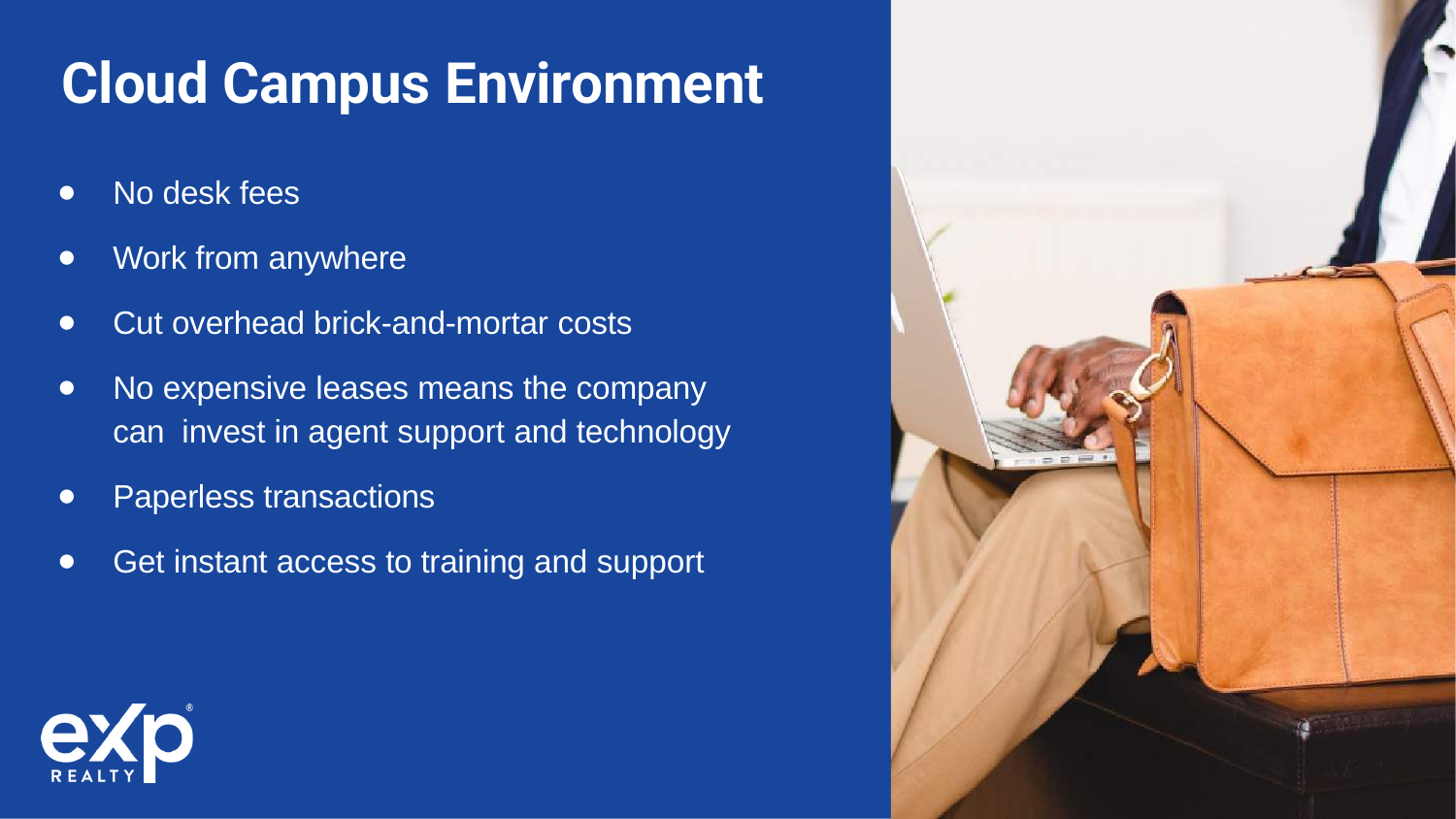

# Cloud Campus Environment
No desk fees
Work from anywhere
Cut overhead brick-and-mortar costs
No expensive leases means the company can  invest in agent support and technology
Paperless transactions
Get instant access to training and support